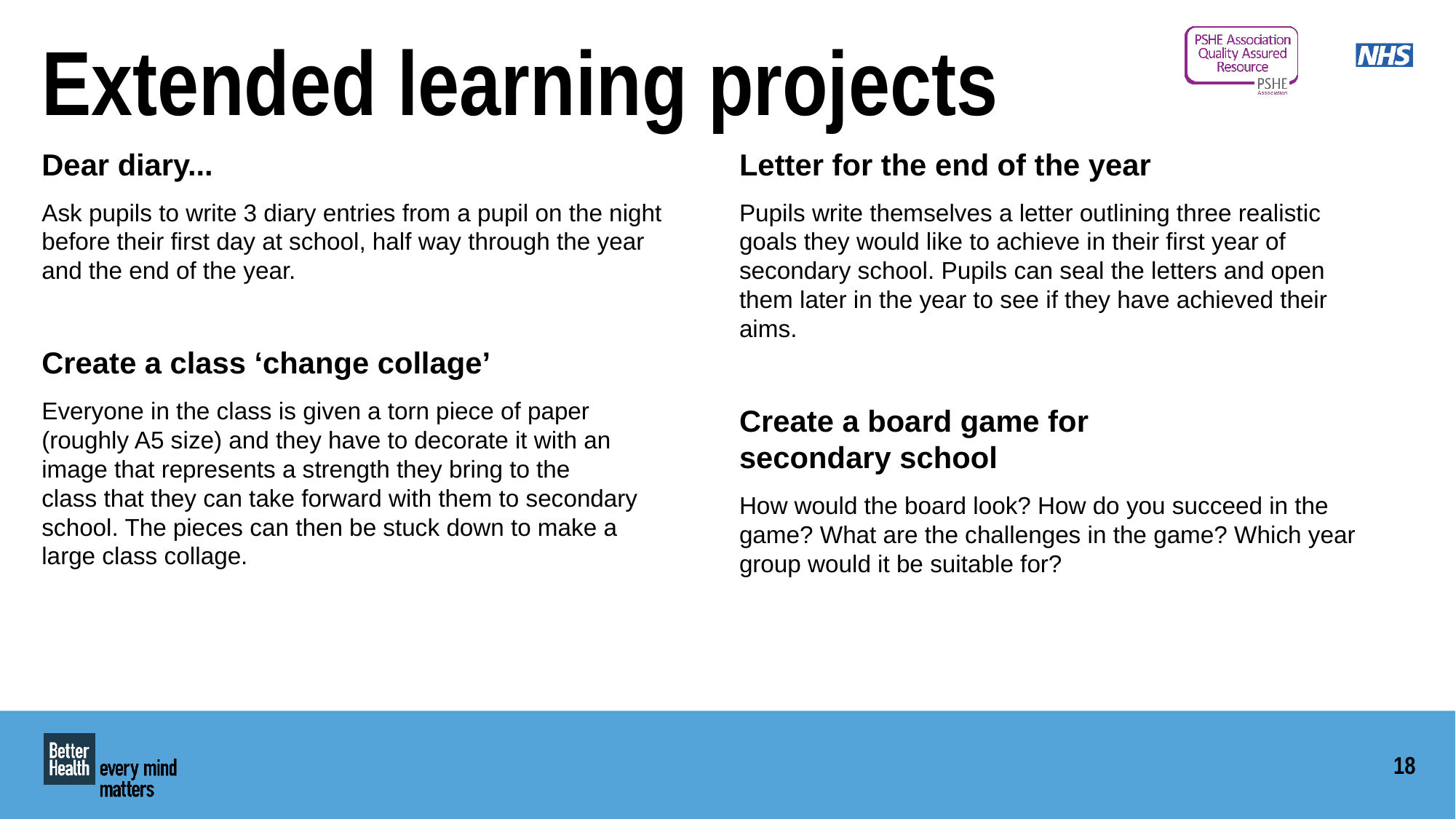

Extended learning projects
Dear diary...
Ask pupils to write 3 diary entries from a pupil on the night before their first day at school, half way through the year and the end of the year.

Create a class ‘change collage’
Everyone in the class is given a torn piece of paper (roughly A5 size) and they have to decorate it with an image that represents a strength they bring to the
class that they can take forward with them to secondary school. The pieces can then be stuck down to make a large class collage.

Letter for the end of the year
Pupils write themselves a letter outlining three realistic goals they would like to achieve in their first year of secondary school. Pupils can seal the letters and open them later in the year to see if they have achieved their aims.

Create a board game for
secondary school
How would the board look? How do you succeed in the game? What are the challenges in the game? Which year group would it be suitable for?